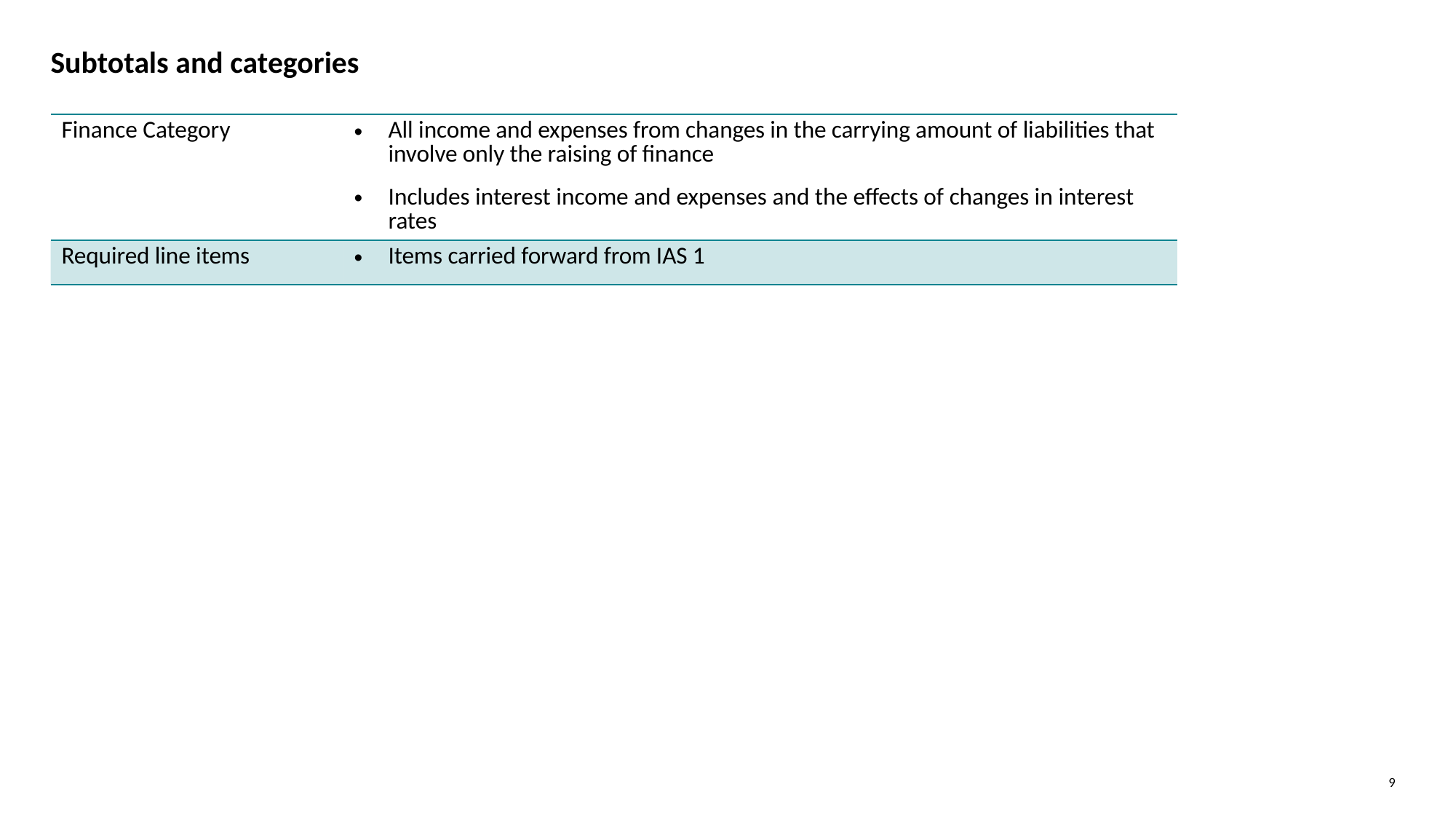

# Subtotals and categories
| Finance Category | All income and expenses from changes in the carrying amount of liabilities that involve only the raising of finance Includes interest income and expenses and the effects of changes in interest rates |
| --- | --- |
| Required line items | Items carried forward from IAS 1 |